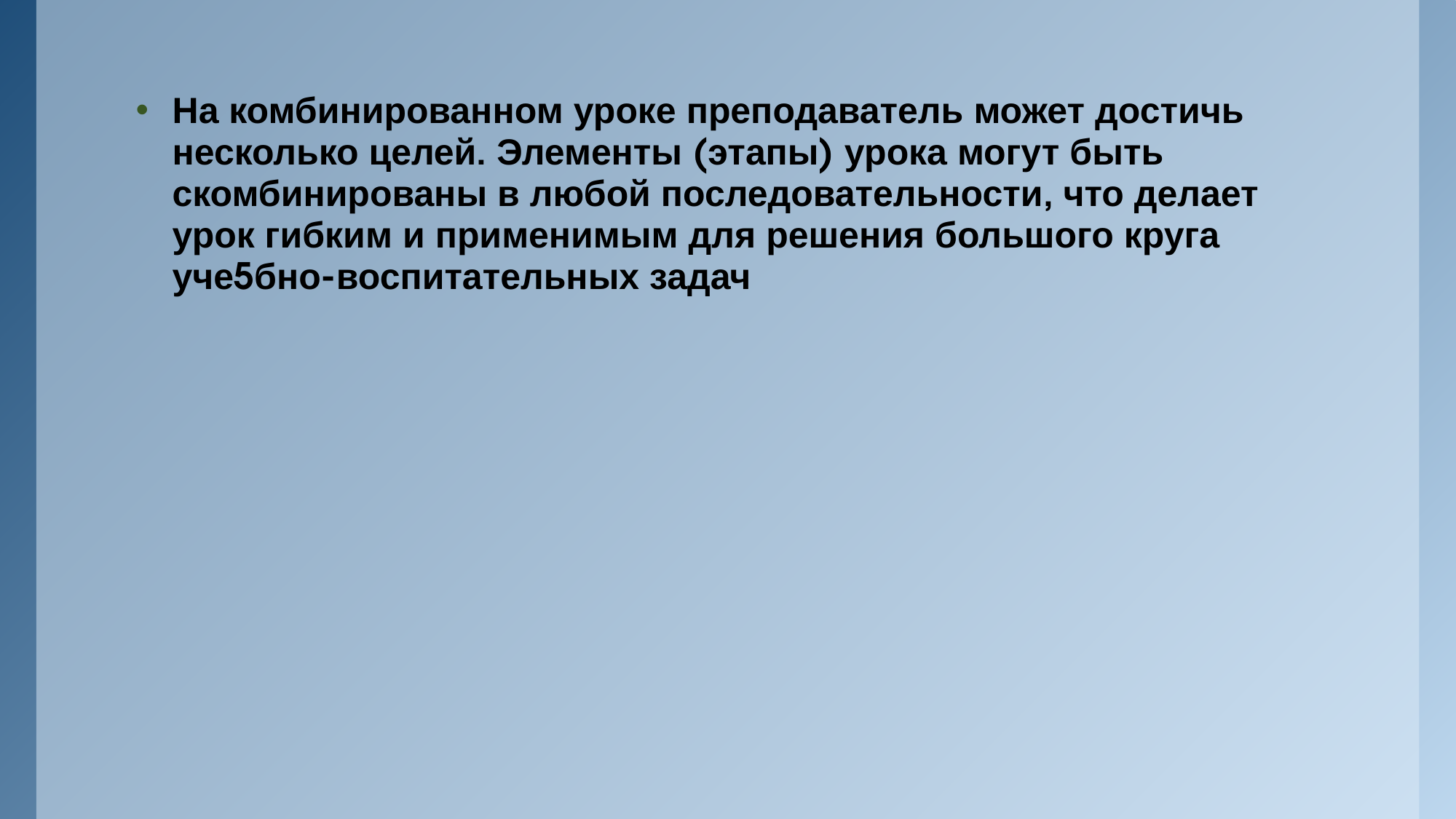

На комбинированном уроке преподаватель может достичь несколько целей. Элементы (этапы) урока могут быть скомбинированы в любой последовательности, что делает урок гибким и применимым для решения большого круга уче5бно-воспитательных задач